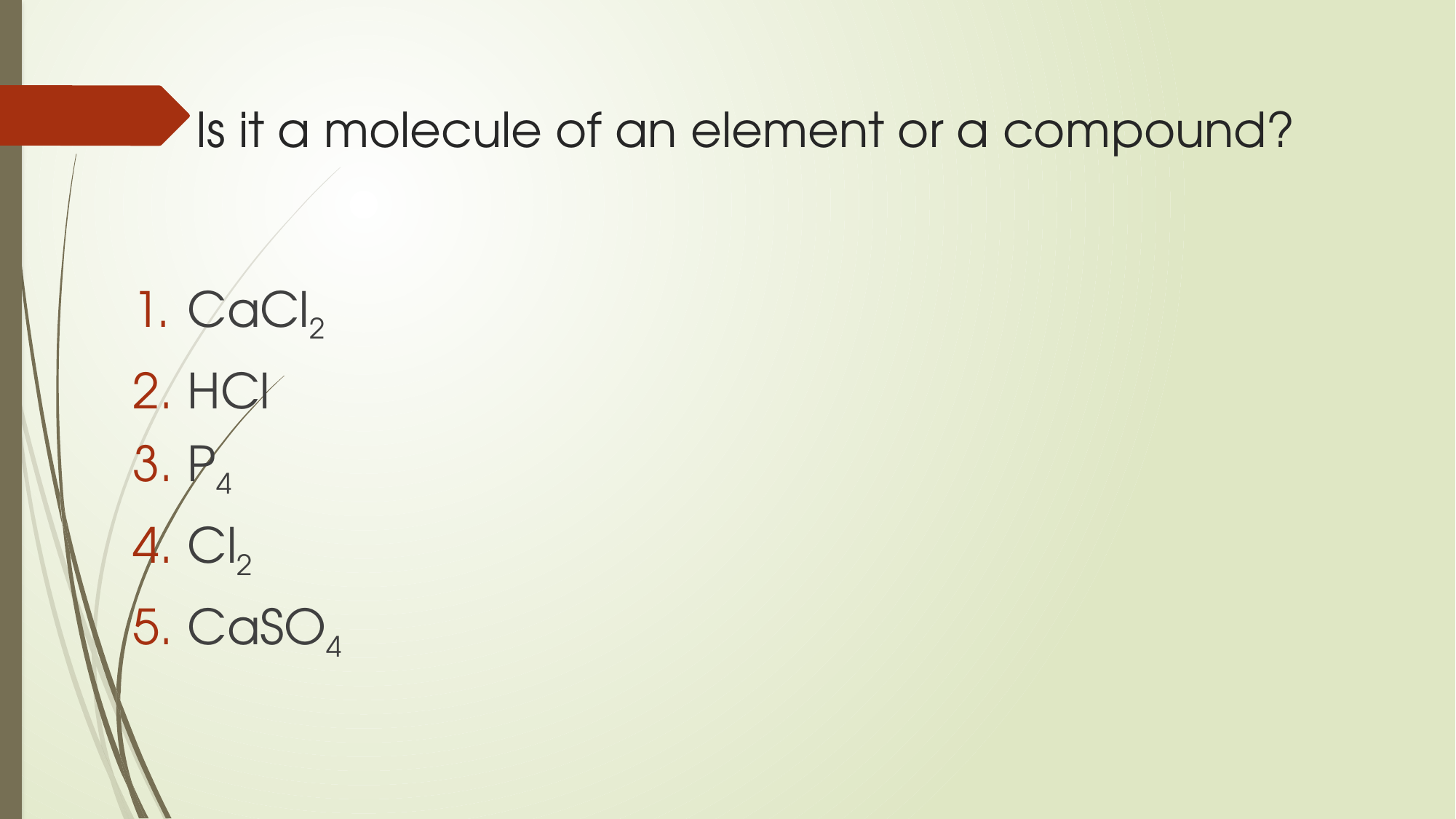

# Is it a molecule of an element or a compound?
CaCl2
HCl
P4
Cl2
CaSO4